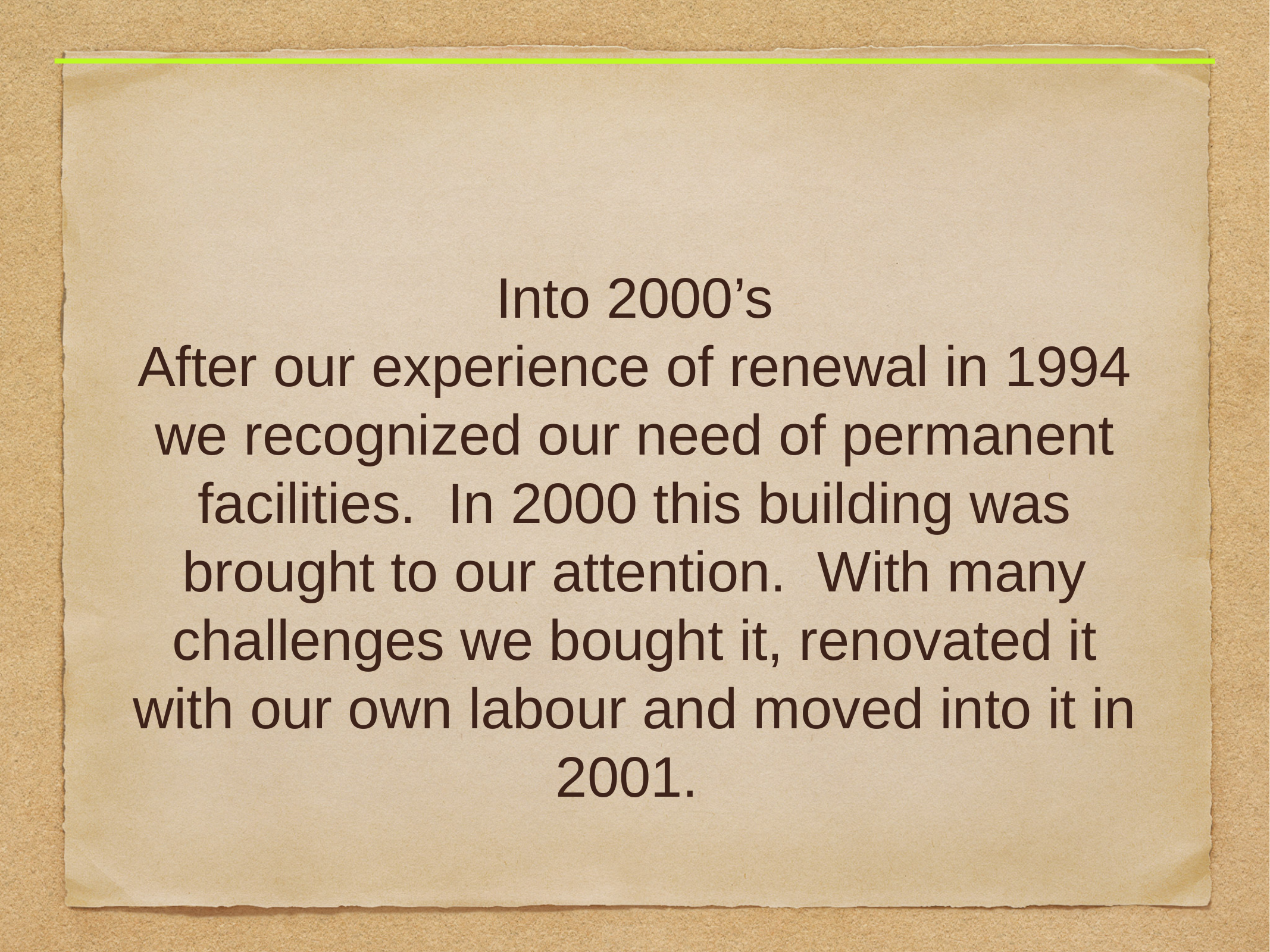

Into 2000’s
After our experience of renewal in 1994 we recognized our need of permanent facilities.  In 2000 this building was brought to our attention.  With many challenges we bought it, renovated it with our own labour and moved into it in 2001.